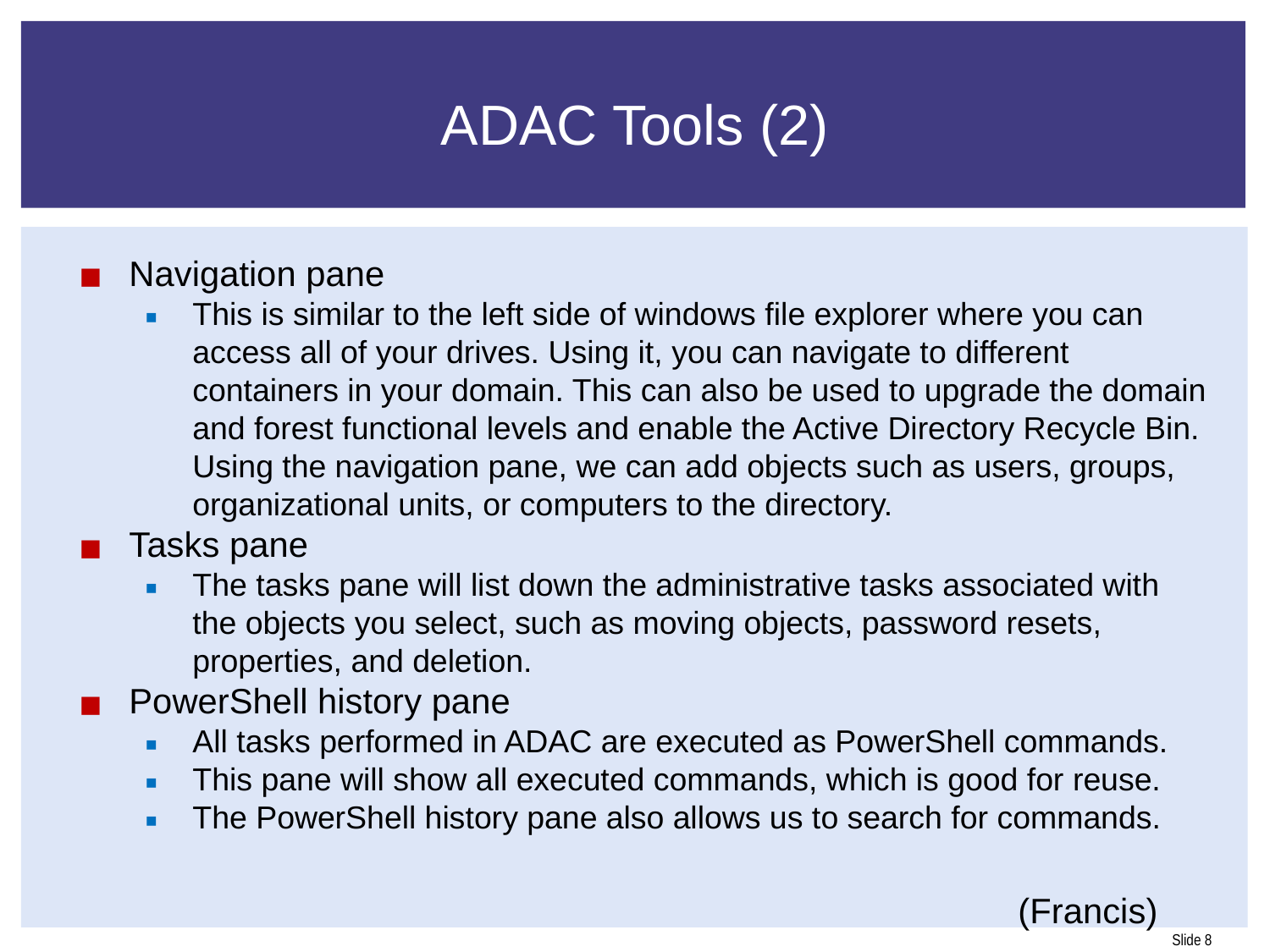

# ADAC Tools (2)
Navigation pane
This is similar to the left side of windows file explorer where you can access all of your drives. Using it, you can navigate to different containers in your domain. This can also be used to upgrade the domain and forest functional levels and enable the Active Directory Recycle Bin. Using the navigation pane, we can add objects such as users, groups, organizational units, or computers to the directory.
Tasks pane
The tasks pane will list down the administrative tasks associated with the objects you select, such as moving objects, password resets, properties, and deletion.
PowerShell history pane
All tasks performed in ADAC are executed as PowerShell commands.
This pane will show all executed commands, which is good for reuse.
The PowerShell history pane also allows us to search for commands.
	       														(Francis)